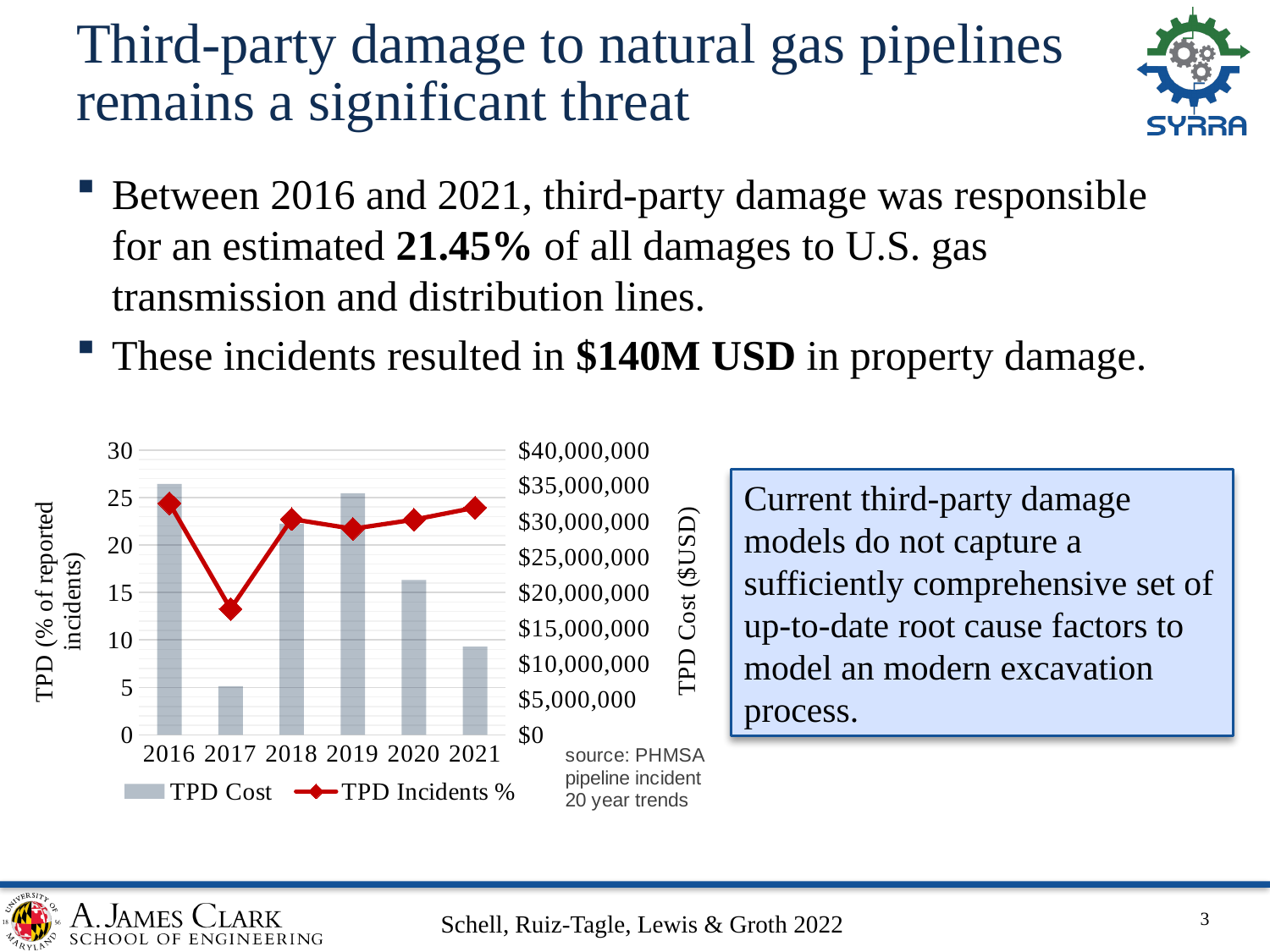

# Third-party damage to natural gas pipelines remains a significant threat
Between 2016 and 2021, third-party damage was responsible for an estimated 21.45% of all damages to U.S. gas transmission and distribution lines.
These incidents resulted in $140M USD in property damage.

### Chart

| Category | TPD Cost | TPD Incidents % |
|---|---|---|
| 2016 | 35230736.0 | 24.401913875598087 |
| 2017 | 6822555.0 | 13.270142180094787 |
| 2018 | 29650435.0 | 22.727272727272727 |
| 2019 | 33918718.0 | 21.705426356589147 |
| 2020 | 21746860.0 | 22.666666666666668 |
Current third-party damage models do not capture a sufficiently comprehensive set of up-to-date root cause factors to model an modern excavation process.
3
Schell, Ruiz-Tagle, Lewis & Groth 2022